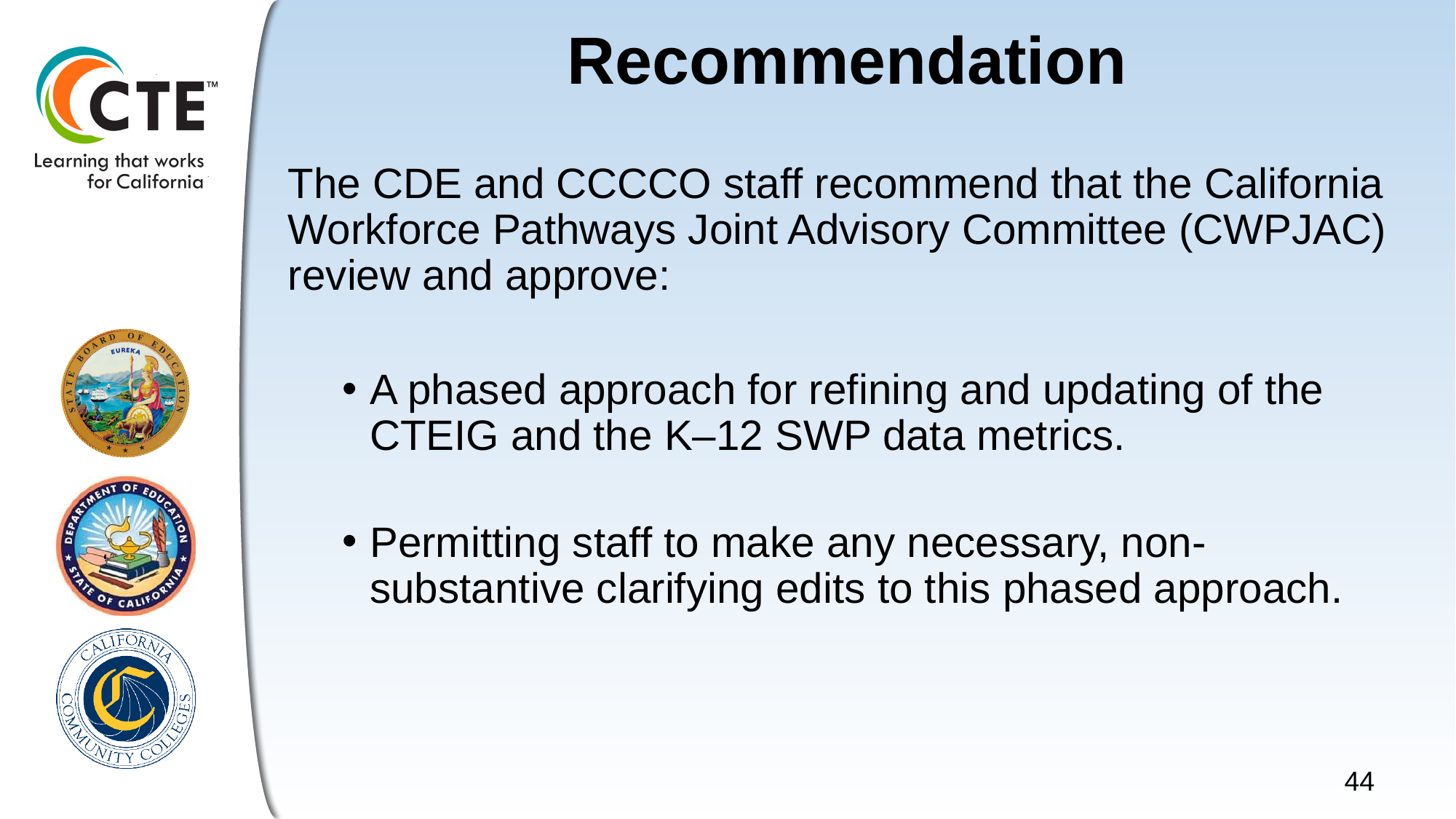

# Recommendation

The CDE and CCCCO staff recommend that the California Workforce Pathways Joint Advisory Committee (CWPJAC) review and approve:

A phased approach for refining and updating of the CTEIG and the K–12 SWP data metrics.

Permitting staff to make any necessary, non-substantive clarifying edits to this phased approach.